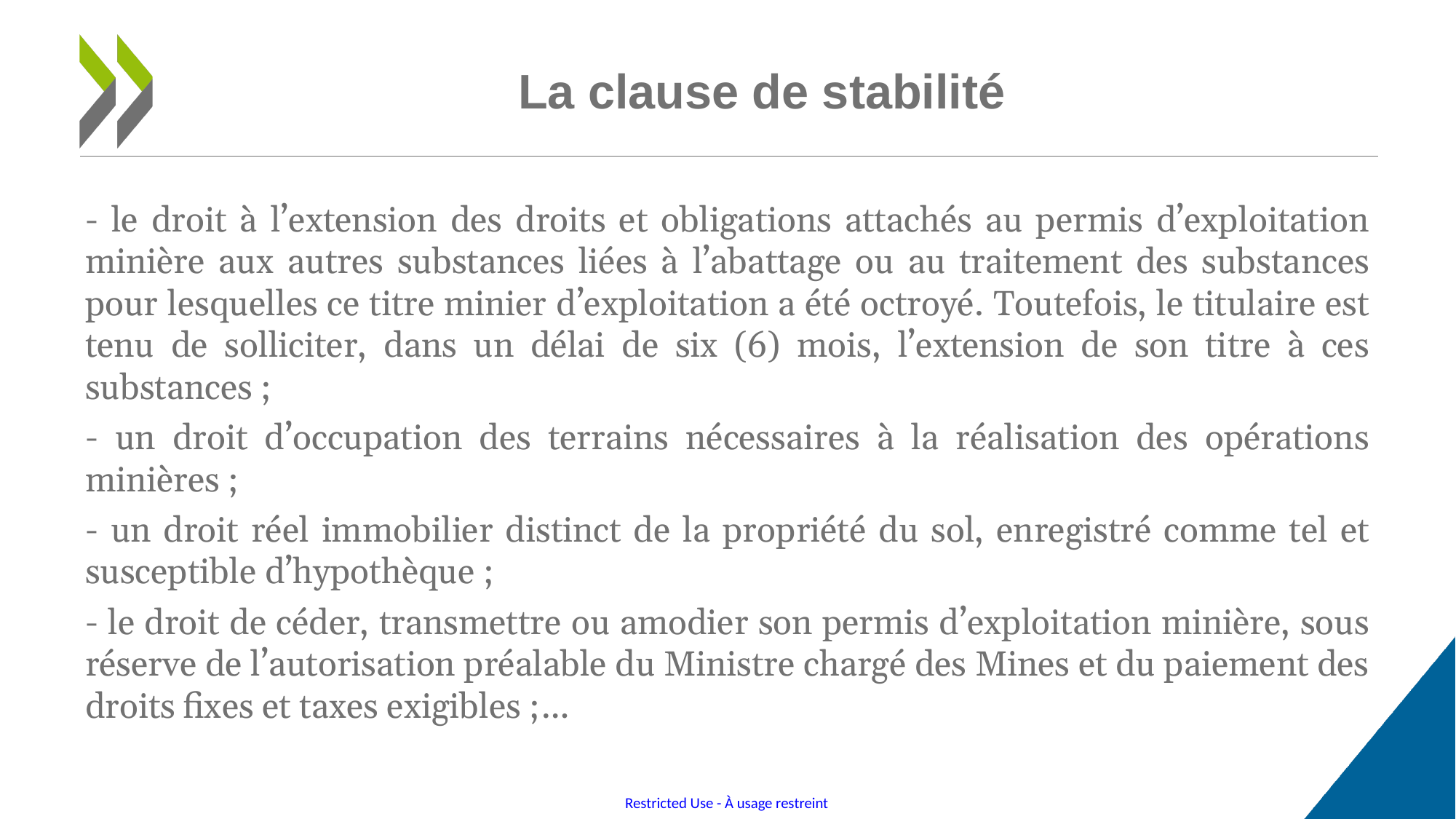

# La clause de stabilité
- le droit à l’extension des droits et obligations attachés au permis d’exploitation minière aux autres substances liées à l’abattage ou au traitement des substances pour lesquelles ce titre minier d’exploitation a été octroyé. Toutefois, le titulaire est tenu de solliciter, dans un délai de six (6) mois, l’extension de son titre à ces substances ;
- un droit d’occupation des terrains nécessaires à la réalisation des opérations minières ;
- un droit réel immobilier distinct de la propriété du sol, enregistré comme tel et susceptible d’hypothèque ;
- le droit de céder, transmettre ou amodier son permis d’exploitation minière, sous réserve de l’autorisation préalable du Ministre chargé des Mines et du paiement des droits fixes et taxes exigibles ;…